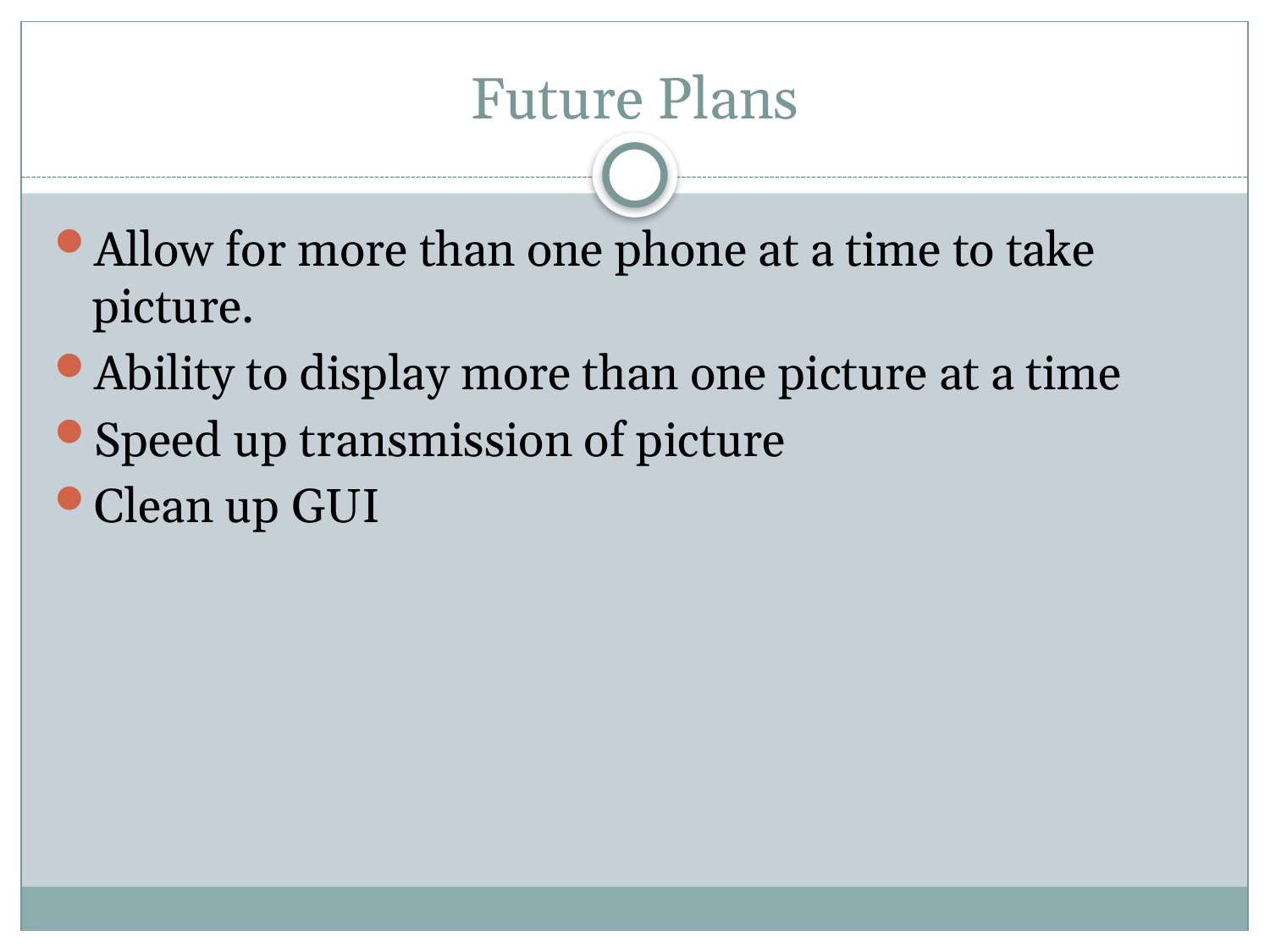

# Future Plans
Allow for more than one phone at a time to take picture.
Ability to display more than one picture at a time
Speed up transmission of picture
Clean up GUI